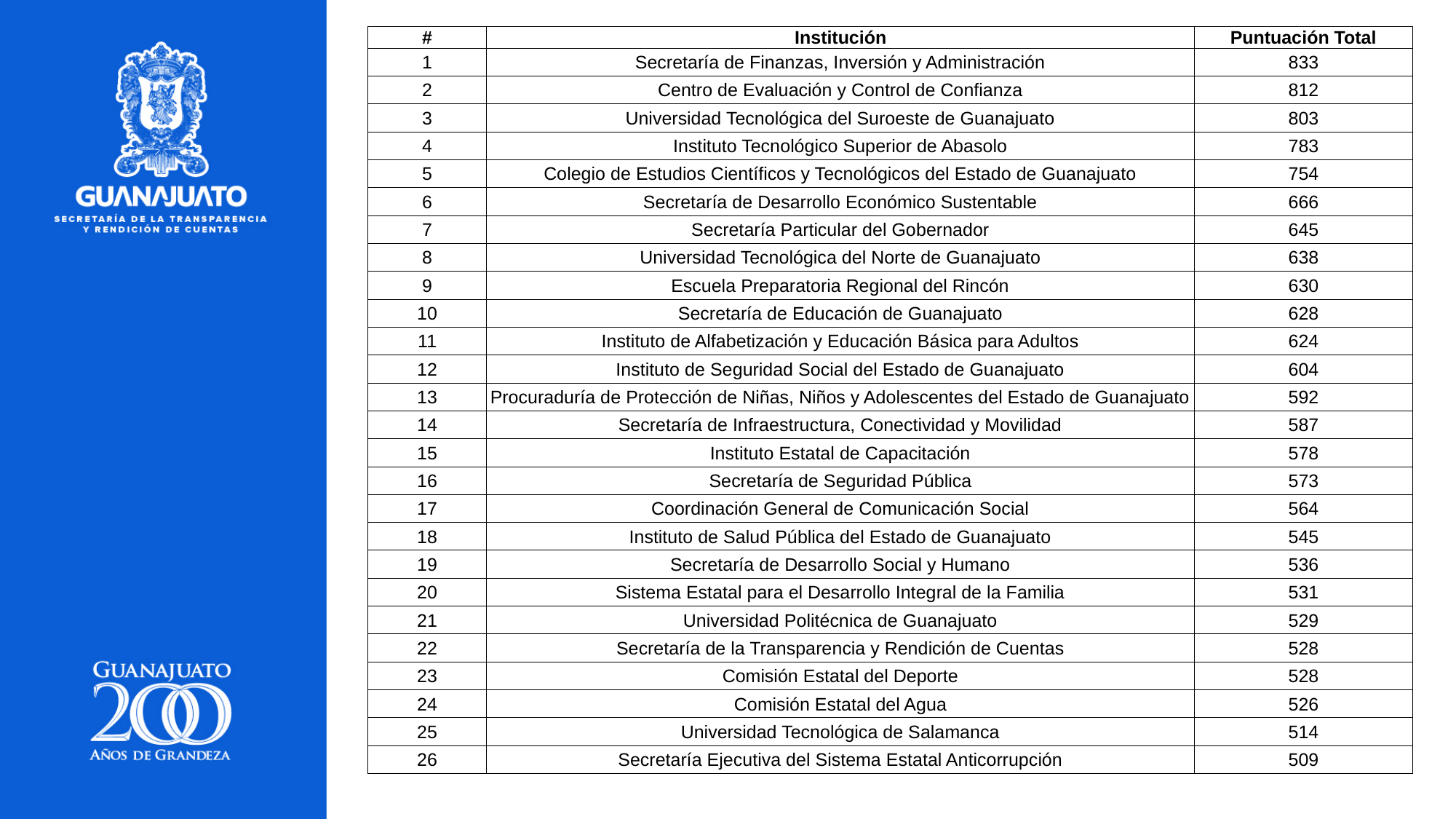

| # | Institución | Puntuación Total |
| --- | --- | --- |
| 1 | Secretaría de Finanzas, Inversión y Administración | 833 |
| 2 | Centro de Evaluación y Control de Confianza | 812 |
| 3 | Universidad Tecnológica del Suroeste de Guanajuato | 803 |
| 4 | Instituto Tecnológico Superior de Abasolo | 783 |
| 5 | Colegio de Estudios Científicos y Tecnológicos del Estado de Guanajuato | 754 |
| 6 | Secretaría de Desarrollo Económico Sustentable | 666 |
| 7 | Secretaría Particular del Gobernador | 645 |
| 8 | Universidad Tecnológica del Norte de Guanajuato | 638 |
| 9 | Escuela Preparatoria Regional del Rincón | 630 |
| 10 | Secretaría de Educación de Guanajuato | 628 |
| 11 | Instituto de Alfabetización y Educación Básica para Adultos | 624 |
| 12 | Instituto de Seguridad Social del Estado de Guanajuato | 604 |
| 13 | Procuraduría de Protección de Niñas, Niños y Adolescentes del Estado de Guanajuato | 592 |
| 14 | Secretaría de Infraestructura, Conectividad y Movilidad | 587 |
| 15 | Instituto Estatal de Capacitación | 578 |
| 16 | Secretaría de Seguridad Pública | 573 |
| 17 | Coordinación General de Comunicación Social | 564 |
| 18 | Instituto de Salud Pública del Estado de Guanajuato | 545 |
| 19 | Secretaría de Desarrollo Social y Humano | 536 |
| 20 | Sistema Estatal para el Desarrollo Integral de la Familia | 531 |
| 21 | Universidad Politécnica de Guanajuato | 529 |
| 22 | Secretaría de la Transparencia y Rendición de Cuentas | 528 |
| 23 | Comisión Estatal del Deporte | 528 |
| 24 | Comisión Estatal del Agua | 526 |
| 25 | Universidad Tecnológica de Salamanca | 514 |
| 26 | Secretaría Ejecutiva del Sistema Estatal Anticorrupción | 509 |